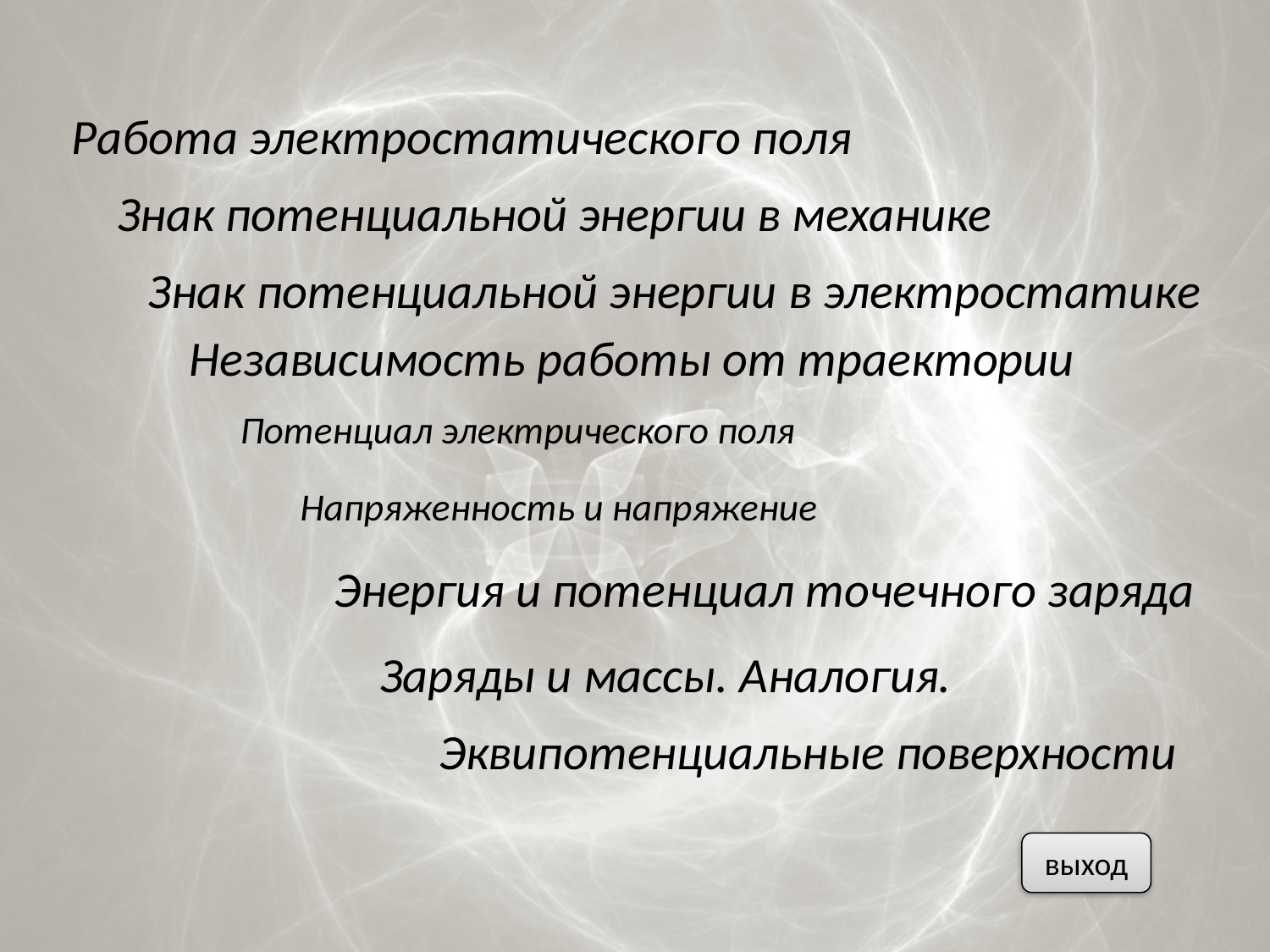

Работа электростатического поля
Знак потенциальной энергии в механике
Знак потенциальной энергии в электростатике
Независимость работы от траектории
Потенциал электрического поля
Напряженность и напряжение
Энергия и потенциал точечного заряда
Заряды и массы. Аналогия.
Эквипотенциальные поверхности
выход